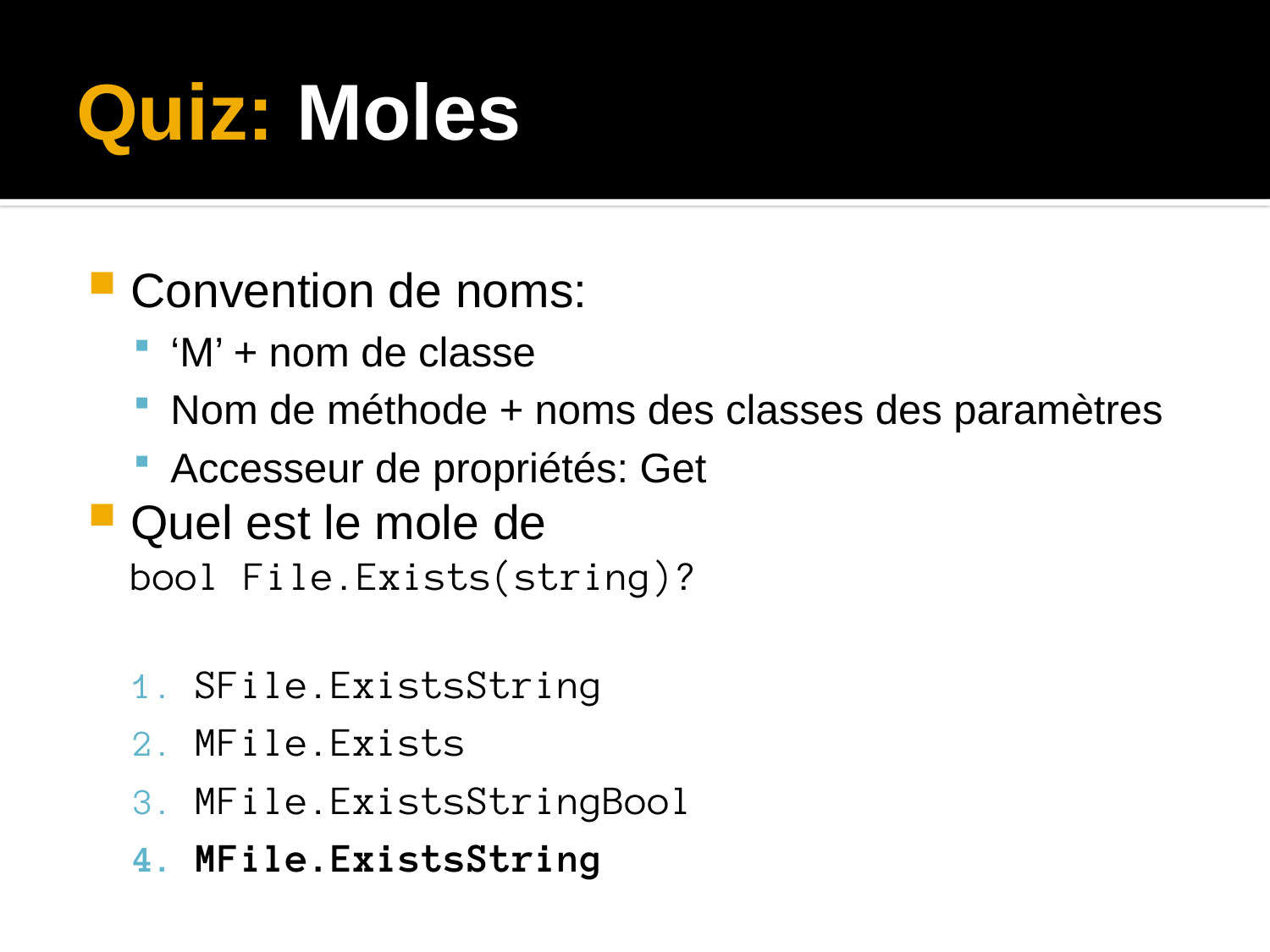

# Quiz: Moles
Convention de noms:
‘M’ + nom de classe
Nom de méthode + noms des classes des paramètres
Accesseur de propriétés: Get
Quel est le mole de
bool File.Exists(string)?

SFile.ExistsString
MFile.Exists
MFile.ExistsStringBool
MFile.ExistsString